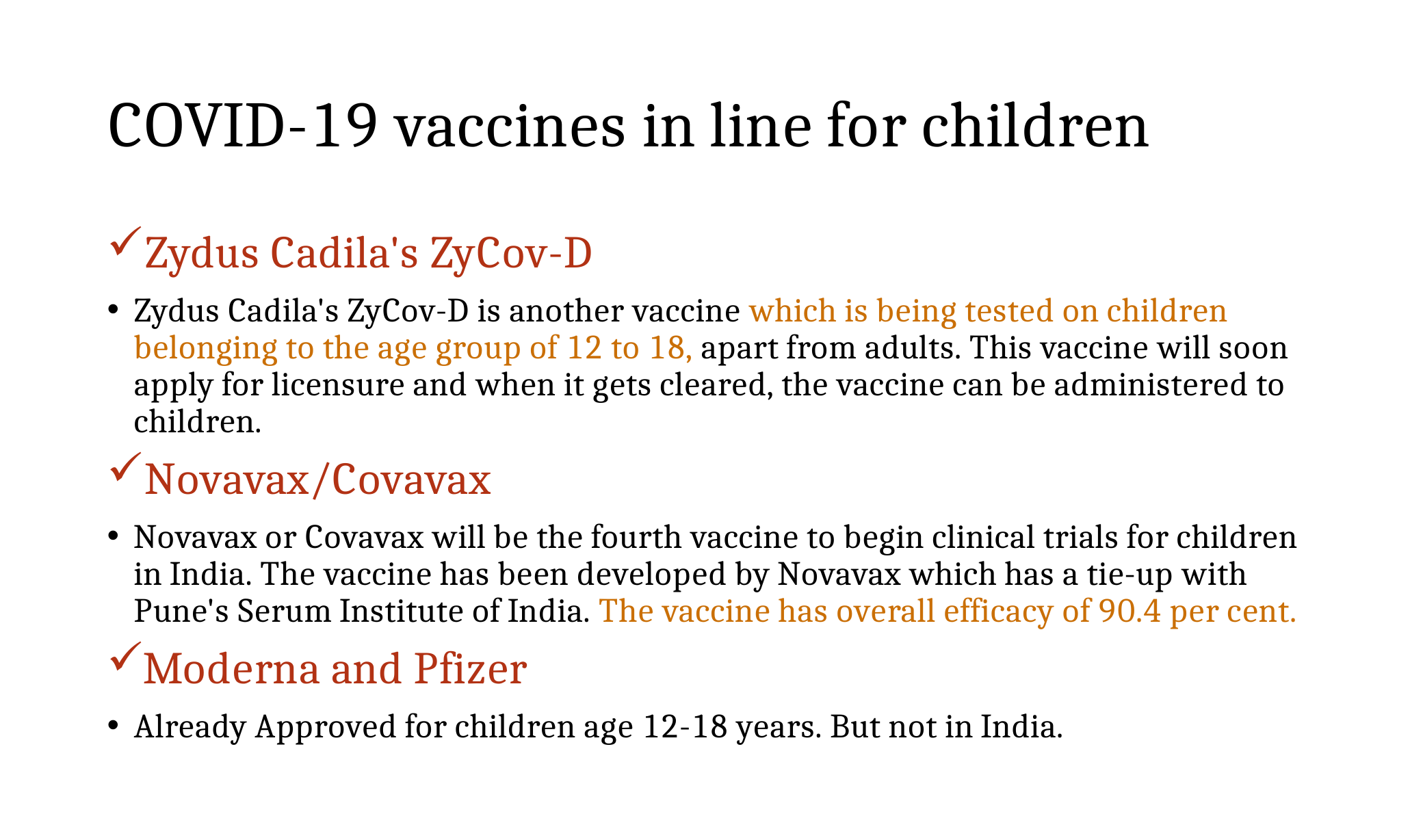

# COVID-19 vaccines in line for children
Zydus Cadila's ZyCov-D
Zydus Cadila's ZyCov-D is another vaccine which is being tested on children belonging to the age group of 12 to 18, apart from adults. This vaccine will soon apply for licensure and when it gets cleared, the vaccine can be administered to children.
Novavax/Covavax
Novavax or Covavax will be the fourth vaccine to begin clinical trials for children in India. The vaccine has been developed by Novavax which has a tie-up with Pune's Serum Institute of India. The vaccine has overall efficacy of 90.4 per cent.
Moderna and Pfizer
Already Approved for children age 12-18 years. But not in India.